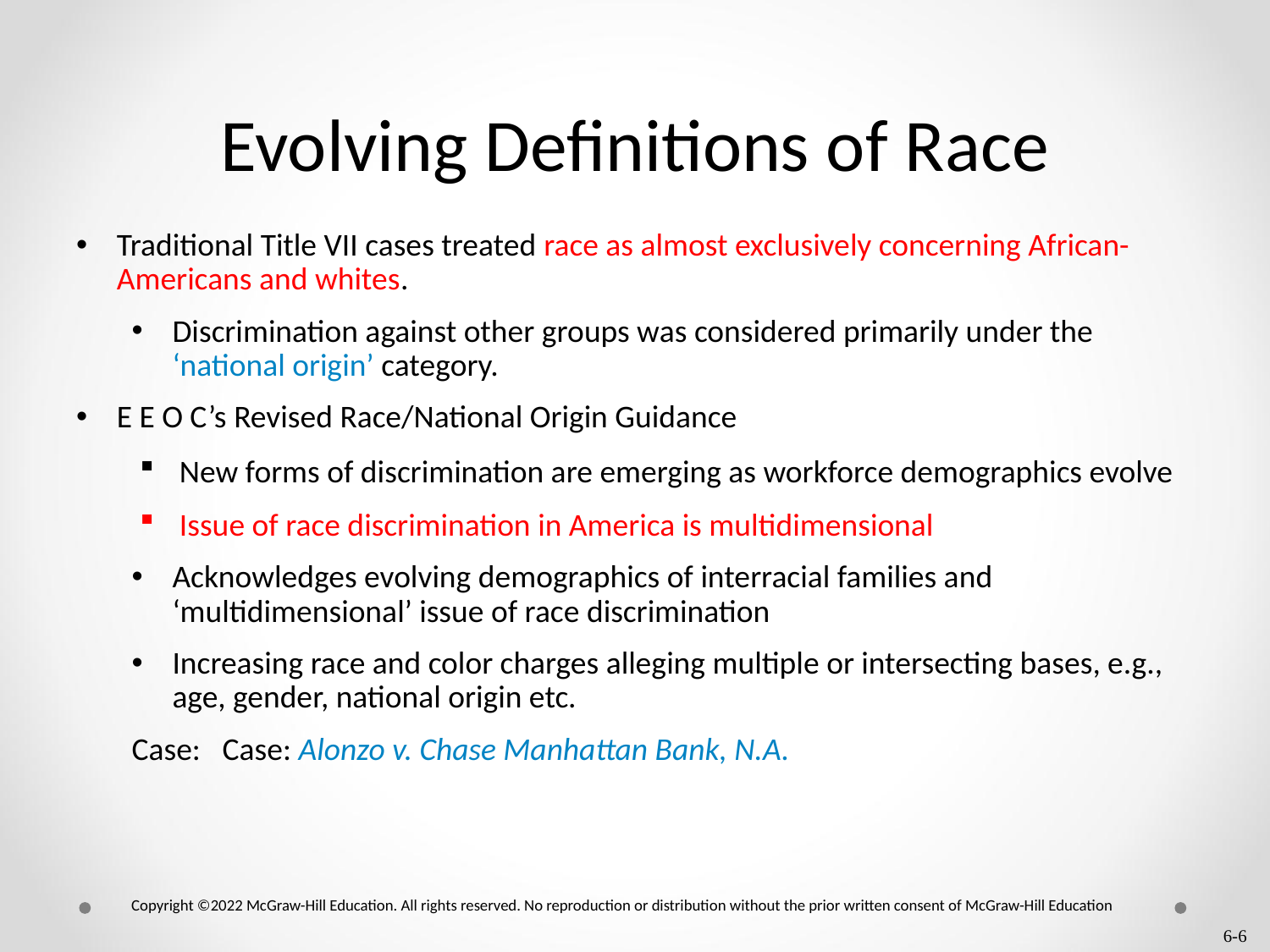

# Evolving Definitions of Race
Traditional Title VII cases treated race as almost exclusively concerning African-Americans and whites.
Discrimination against other groups was considered primarily under the ‘national origin’ category.
E E O C’s Revised Race/National Origin Guidance
New forms of discrimination are emerging as workforce demographics evolve
Issue of race discrimination in America is multidimensional
Acknowledges evolving demographics of interracial families and ‘multidimensional’ issue of race discrimination
Increasing race and color charges alleging multiple or intersecting bases, e.g., age, gender, national origin etc.
Case:   Case: Alonzo v. Chase Manhattan Bank, N.A.